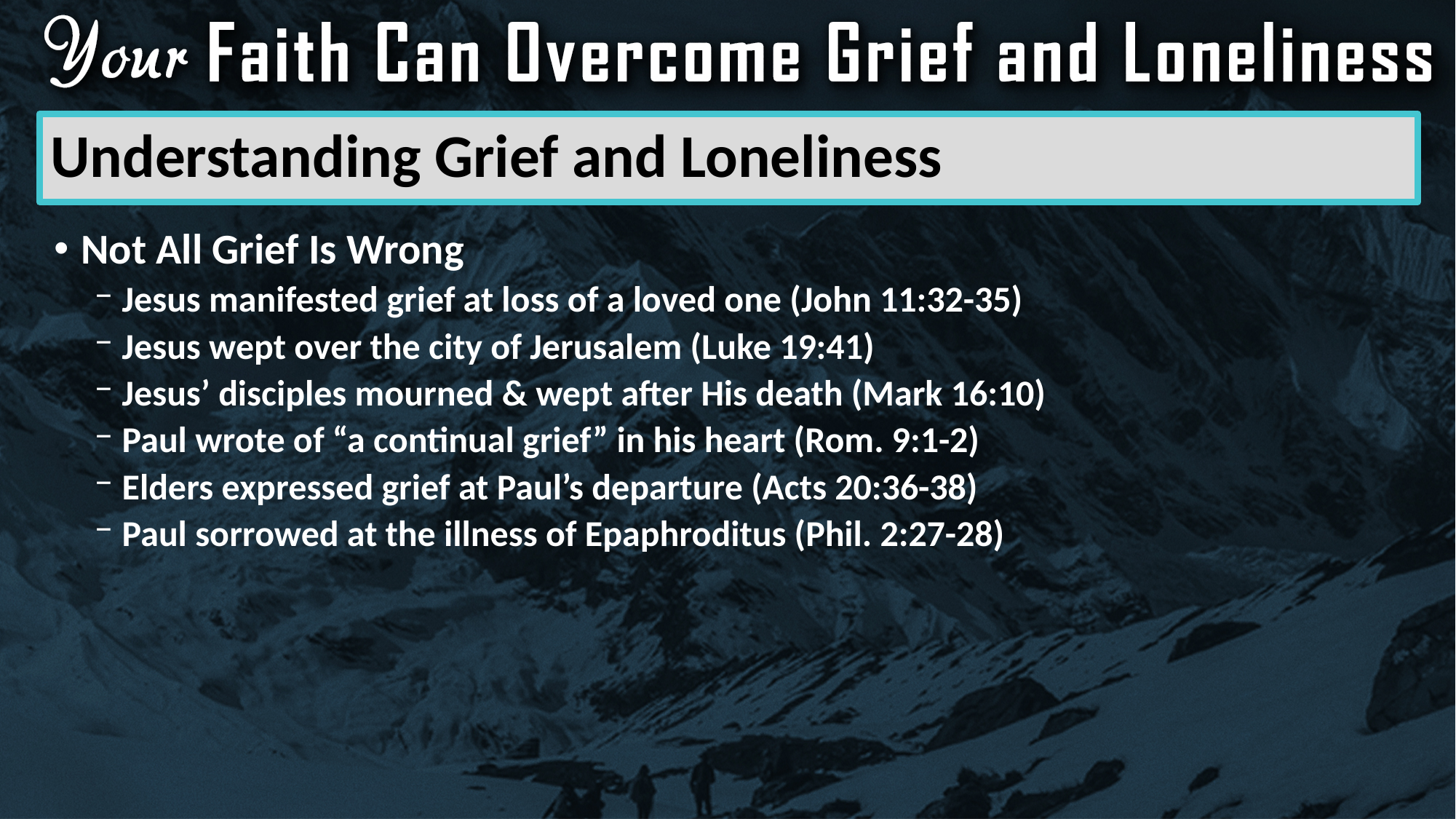

# Understanding Grief and Loneliness
Not All Grief Is Wrong
Jesus manifested grief at loss of a loved one (John 11:32-35)
Jesus wept over the city of Jerusalem (Luke 19:41)
Jesus’ disciples mourned & wept after His death (Mark 16:10)
Paul wrote of “a continual grief” in his heart (Rom. 9:1-2)
Elders expressed grief at Paul’s departure (Acts 20:36-38)
Paul sorrowed at the illness of Epaphroditus (Phil. 2:27-28)